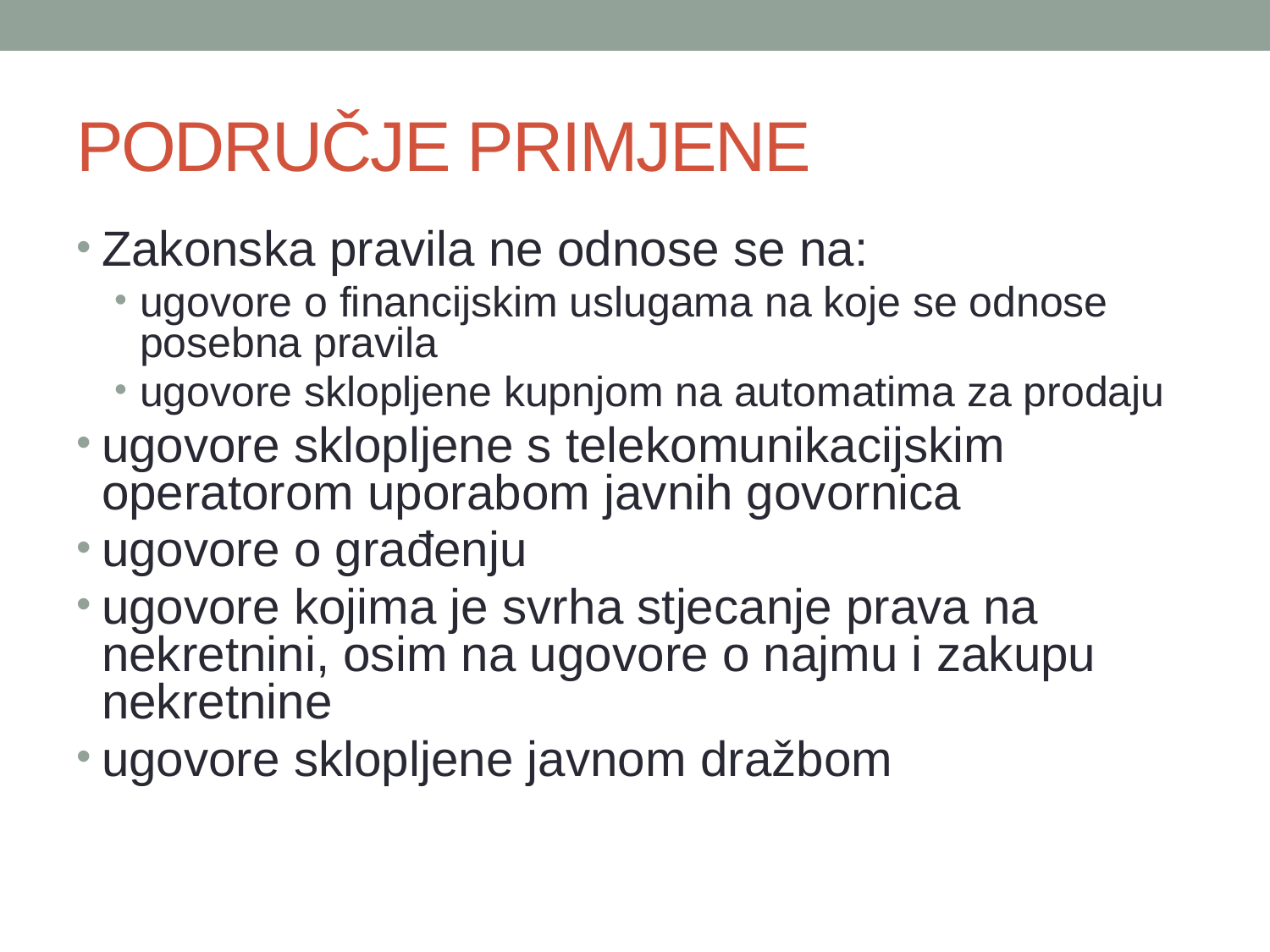

# PODRUČJE PRIMJENE
Zakonska pravila ne odnose se na:
ugovore o financijskim uslugama na koje se odnose posebna pravila
ugovore sklopljene kupnjom na automatima za prodaju
ugovore sklopljene s telekomunikacijskim operatorom uporabom javnih govornica
ugovore o građenju
ugovore kojima je svrha stjecanje prava na nekretnini, osim na ugovore o najmu i zakupu nekretnine
ugovore sklopljene javnom dražbom